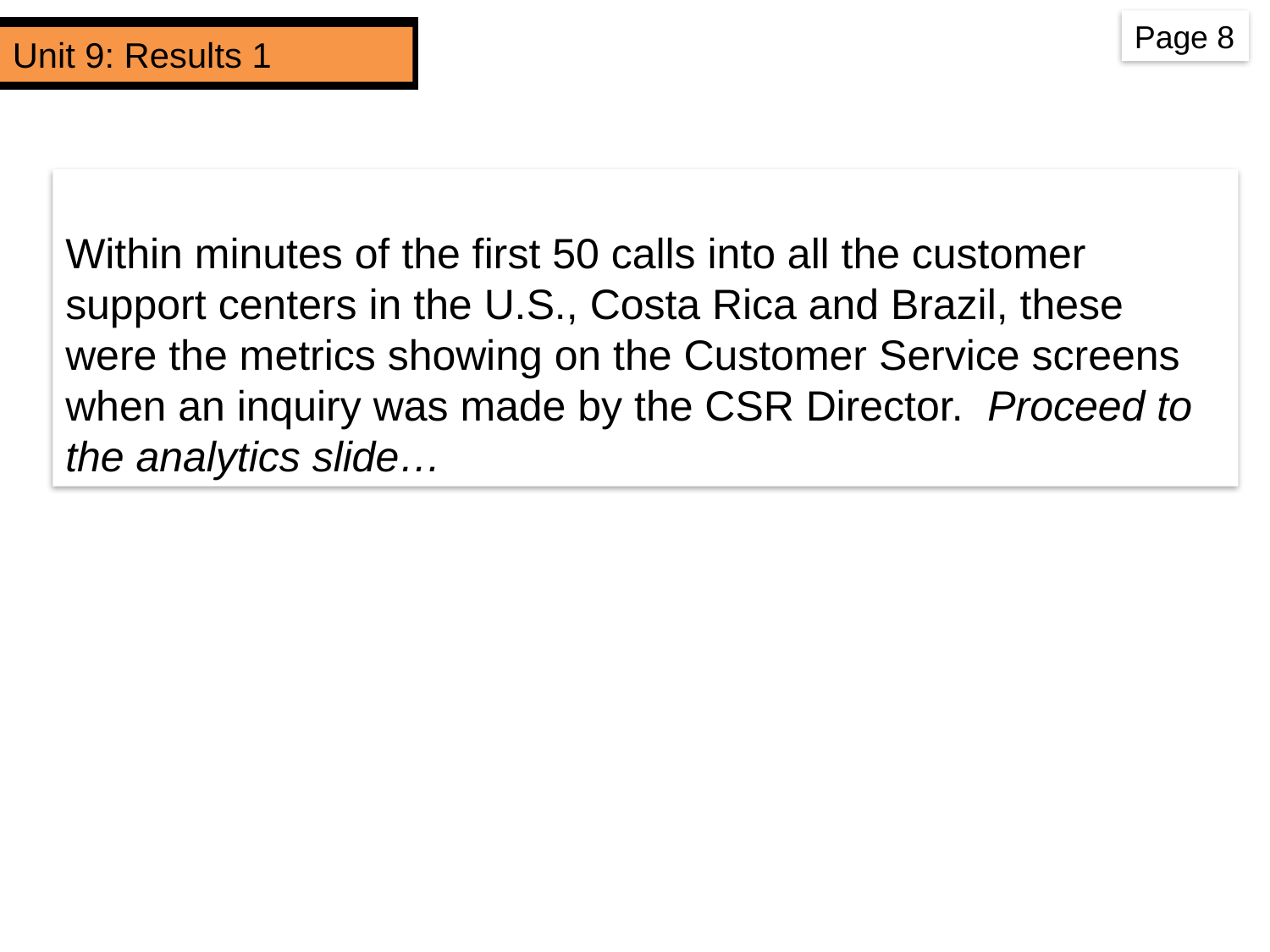

Page 8

Unit 9: Results 1

Within minutes of the first 50 calls into all the customer support centers in the U.S., Costa Rica and Brazil, these were the metrics showing on the Customer Service screens when an inquiry was made by the CSR Director.  Proceed to the analytics slide…